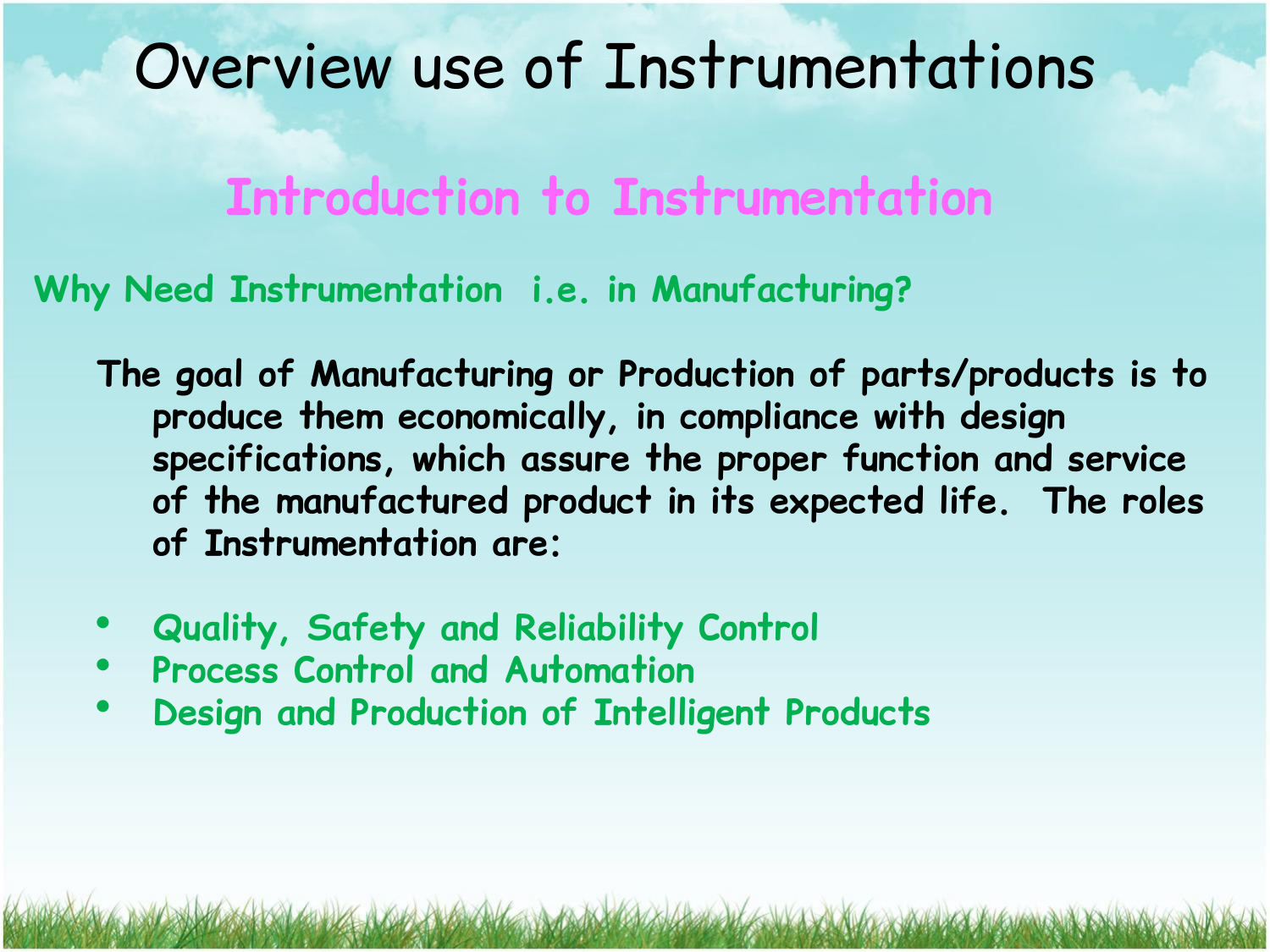

Overview use of Instrumentations
         Introduction to Instrumentation

Why Need Instrumentation  i.e. in Manufacturing?

The goal of Manufacturing or Production of parts/products is to produce them economically, in compliance with design specifications, which assure the proper function and service of the manufactured product in its expected life.  The roles of Instrumentation are:

Quality, Safety and Reliability Control
Process Control and Automation
Design and Production of Intelligent Products